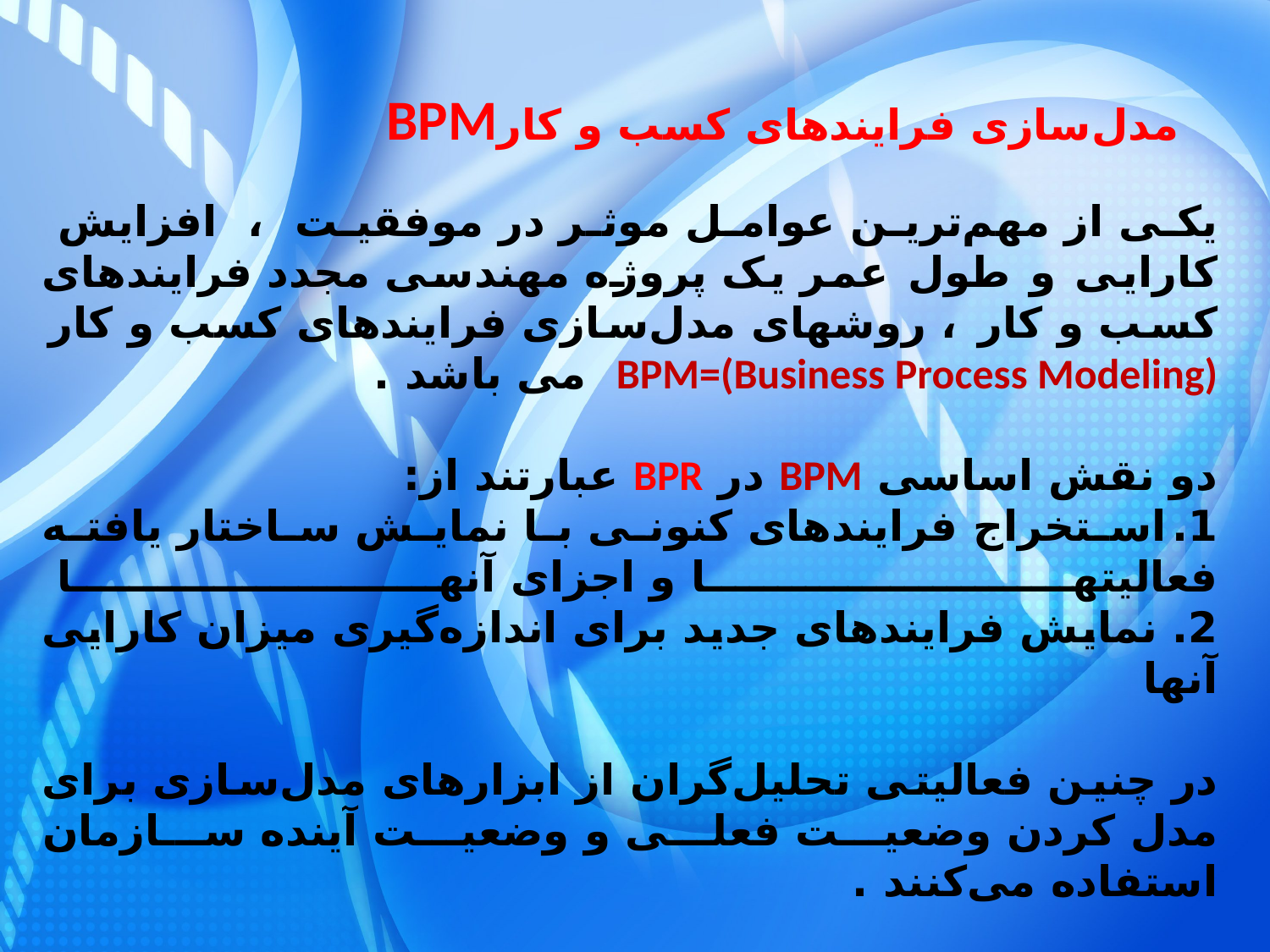

# BPMمدل‌سازی فرایندهای کسب و کار
یکی از مهم‌ترین عوامل موثر در موفقیت ، افزایش کارایی و طول عمر یک پروژه مهندسی مجدد فرایندهای کسب و کار ، روشهای مدل‌سازی فر‌ایندهای کسب و کار BPM=(Business Process Modeling)  می باشد .

دو نقش اساسی BPM در BPR عبارتند از:
1. استخراج فرایندهای کنونی با نمایش ساختار یافته فعالیتها و اجزای آنها
2. نمایش فرایندهای جدید برای اندازه‌گیری میزان کارایی آنها

در چنین فعالیتی تحلیل‌گران از ابزارهای مدل‌سازی برای مدل کردن وضعیت فعلی و وضعیت آینده سازمان استفاده می‌کنند .
© irmgn.ir